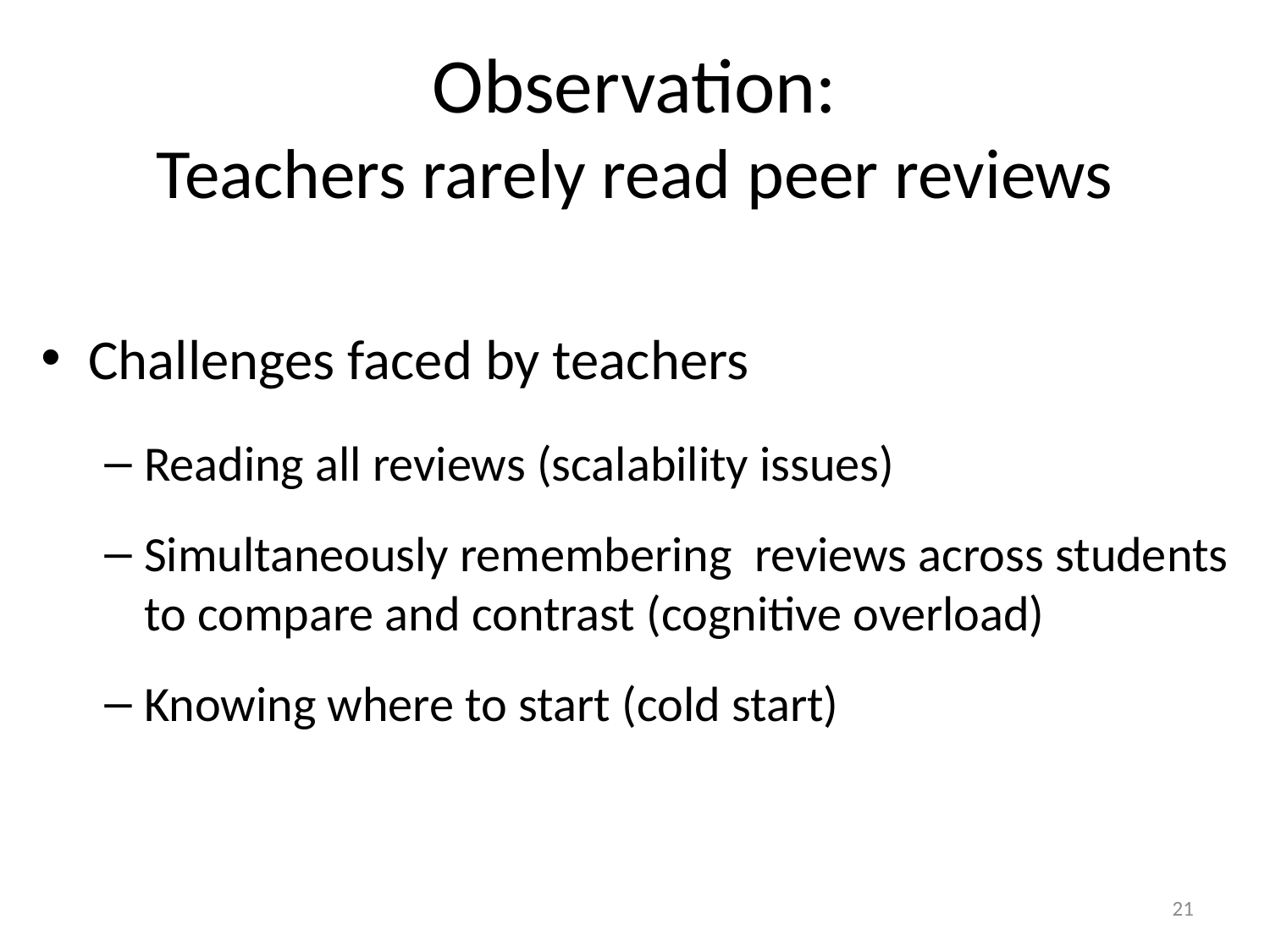

# Observation: Teachers rarely read peer reviews
Challenges faced by teachers
Reading all reviews (scalability issues)
Simultaneously remembering  reviews across students to compare and contrast (cognitive overload)
Knowing where to start (cold start)

21